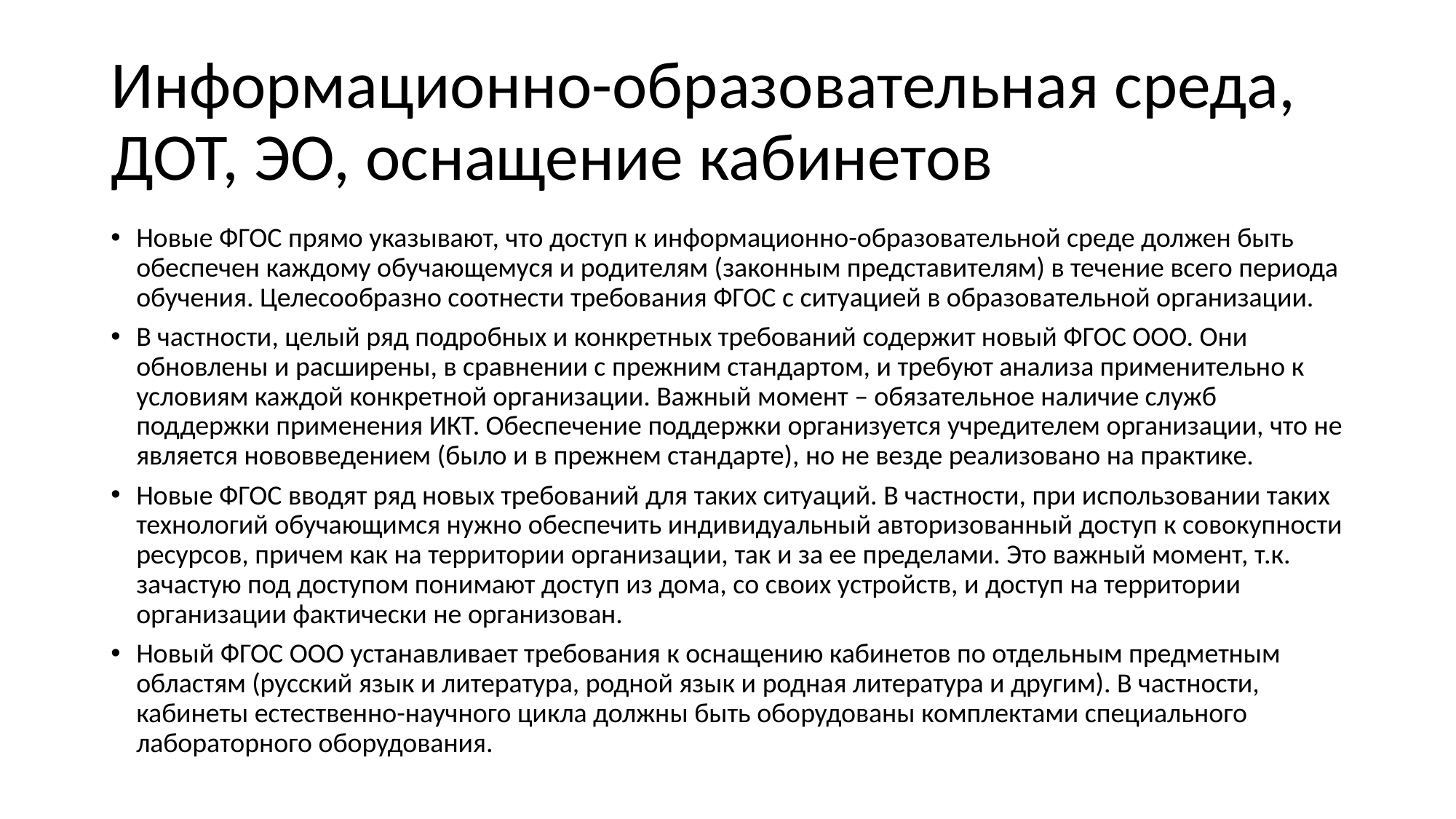

# Информационно-образовательная среда, ДОТ, ЭО, оснащение кабинетов
Новые ФГОС прямо указывают, что доступ к информационно-образовательной среде должен быть обеспечен каждому обучающемуся и родителям (законным представителям) в течение всего периода обучения. Целесообразно соотнести требования ФГОС с ситуацией в образовательной организации.
В частности, целый ряд подробных и конкретных требований содержит новый ФГОС ООО. Они обновлены и расширены, в сравнении с прежним стандартом, и требуют анализа применительно к условиям каждой конкретной организации. Важный момент – обязательное наличие служб поддержки применения ИКТ. Обеспечение поддержки организуется учредителем организации, что не является нововведением (было и в прежнем стандарте), но не везде реализовано на практике.
Новые ФГОС вводят ряд новых требований для таких ситуаций. В частности, при использовании таких технологий обучающимся нужно обеспечить индивидуальный авторизованный доступ к совокупности ресурсов, причем как на территории организации, так и за ее пределами. Это важный момент, т.к. зачастую под доступом понимают доступ из дома, со своих устройств, и доступ на территории организации фактически не организован.
Новый ФГОС ООО устанавливает требования к оснащению кабинетов по отдельным предметным областям (русский язык и литература, родной язык и родная литература и другим). В частности, кабинеты естественно-научного цикла должны быть оборудованы комплектами специального лабораторного оборудования.